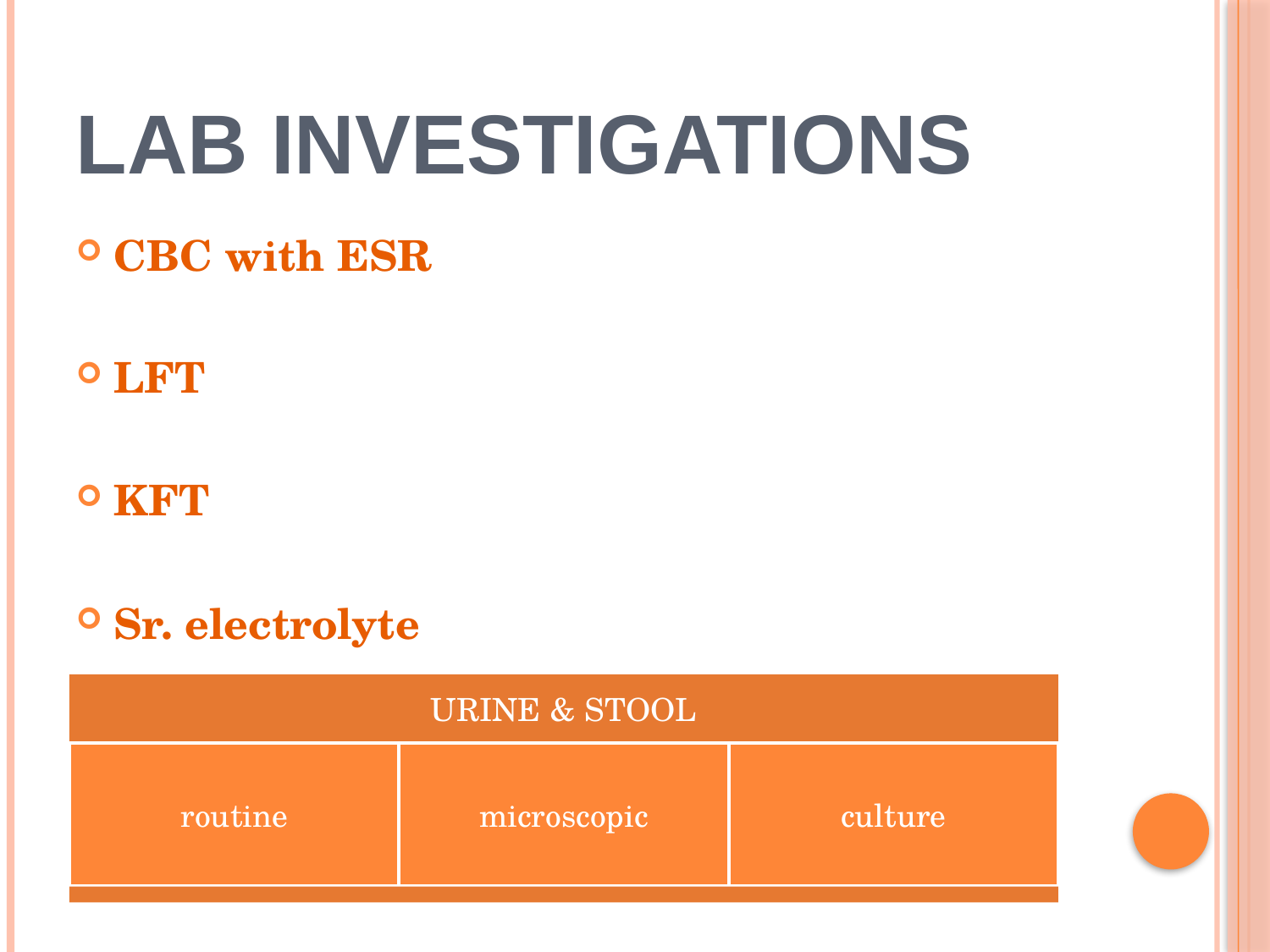

# Lab investigations
CBC with ESR

LFT

KFT

Sr. electrolyte
URINE & STOOL
routine
microscopic
culture